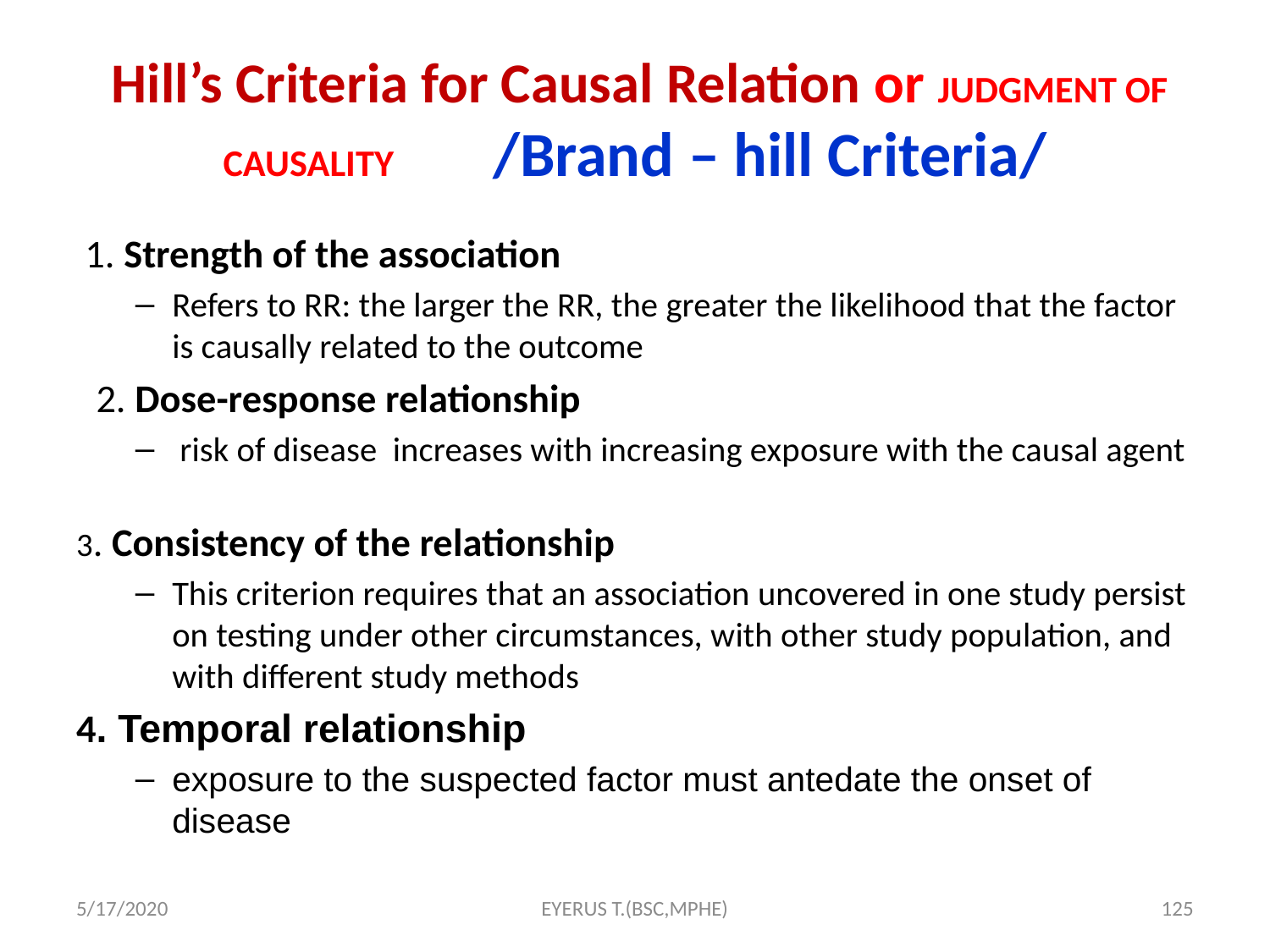

# Hill’s Criteria for Causal Relation or JUDGMENT OF CAUSALITY       /Brand – hill Criteria/
 1. Strength of the association
Refers to RR: the larger the RR, the greater the likelihood that the factor is causally related to the outcome
  2. Dose-response relationship
 risk of disease  increases with increasing exposure with the causal agent
3. Consistency of the relationship
This criterion requires that an association uncovered in one study persist on testing under other circumstances, with other study population, and with different study methods
4. Temporal relationship
exposure to the suspected factor must antedate the onset of disease

5/17/2020
EYERUS T.(BSC,MPHE)
125